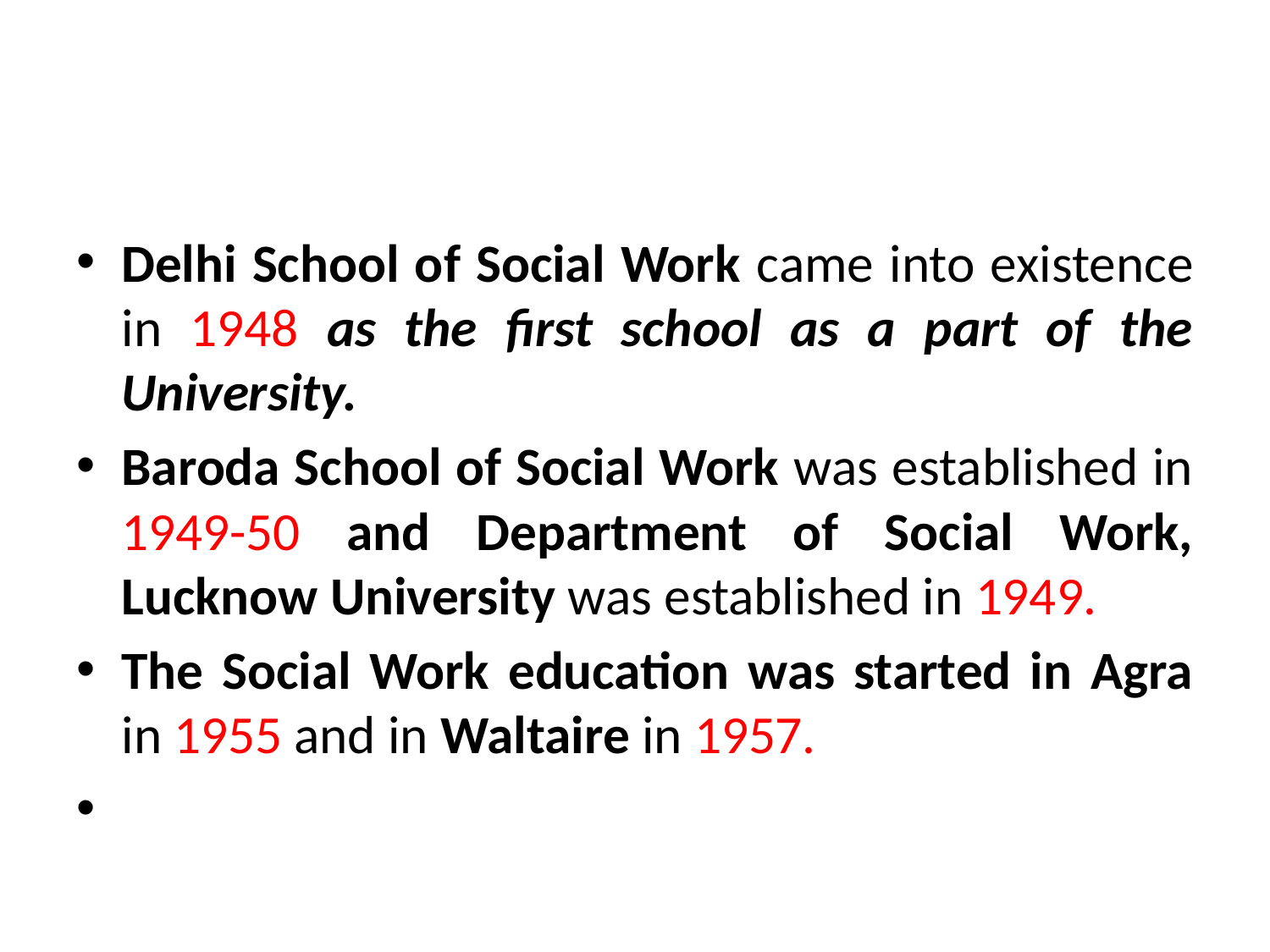

#
Delhi School of Social Work came into existence in 1948 as the first school as a part of the University.
Baroda School of Social Work was established in 1949-50 and Department of Social Work, Lucknow University was established in 1949.
The Social Work education was started in Agra in 1955 and in Waltaire in 1957.